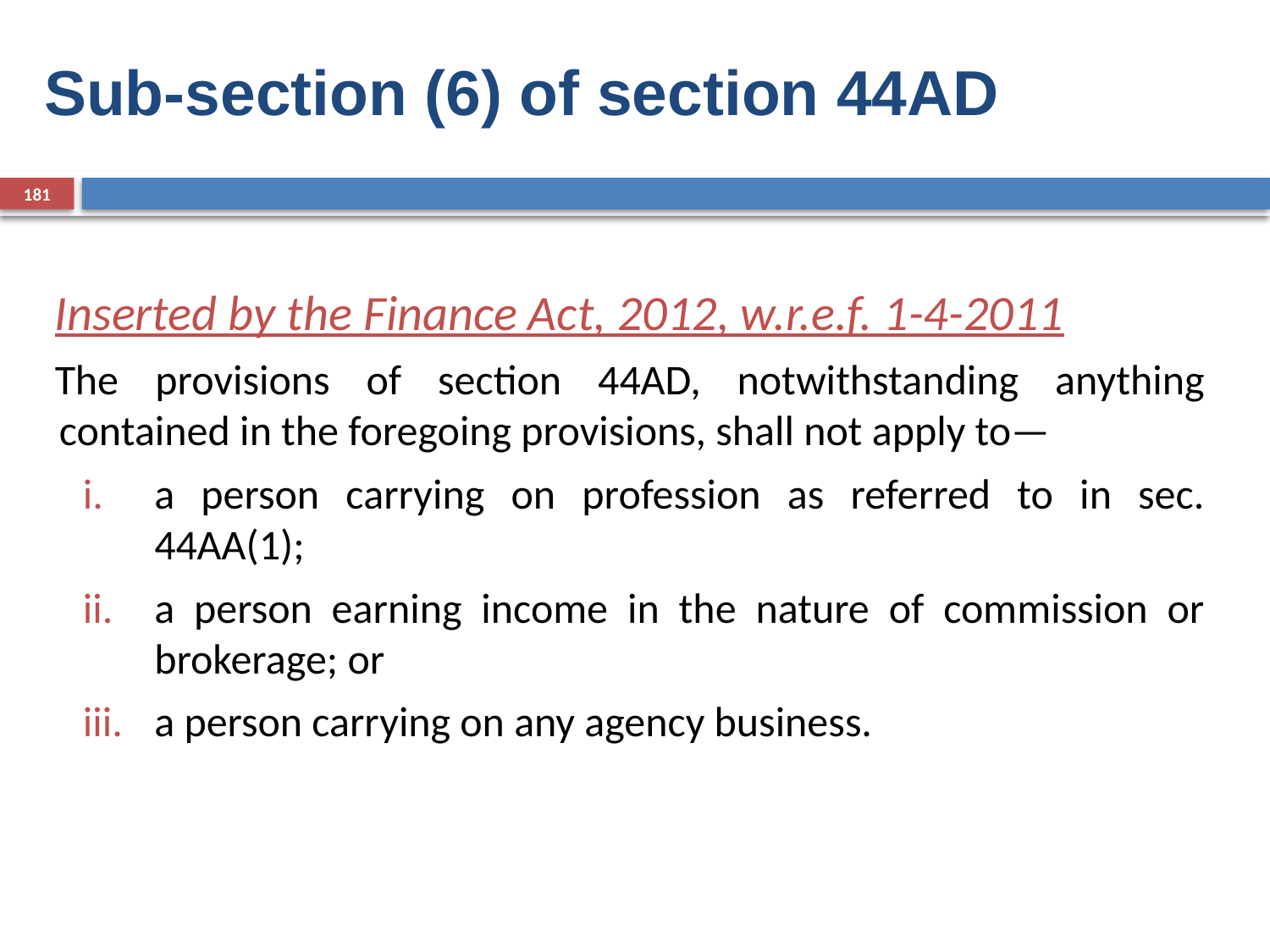

# Sub-section (6) of section 44AD
181
Inserted by the Finance Act, 2012, w.r.e.f. 1-4-2011
The provisions of section 44AD, notwithstanding anything contained in the foregoing provisions, shall not apply to—
a person carrying on profession as referred to in sec. 44AA(1);
a person earning income in the nature of commission or brokerage; or
a person carrying on any agency business.